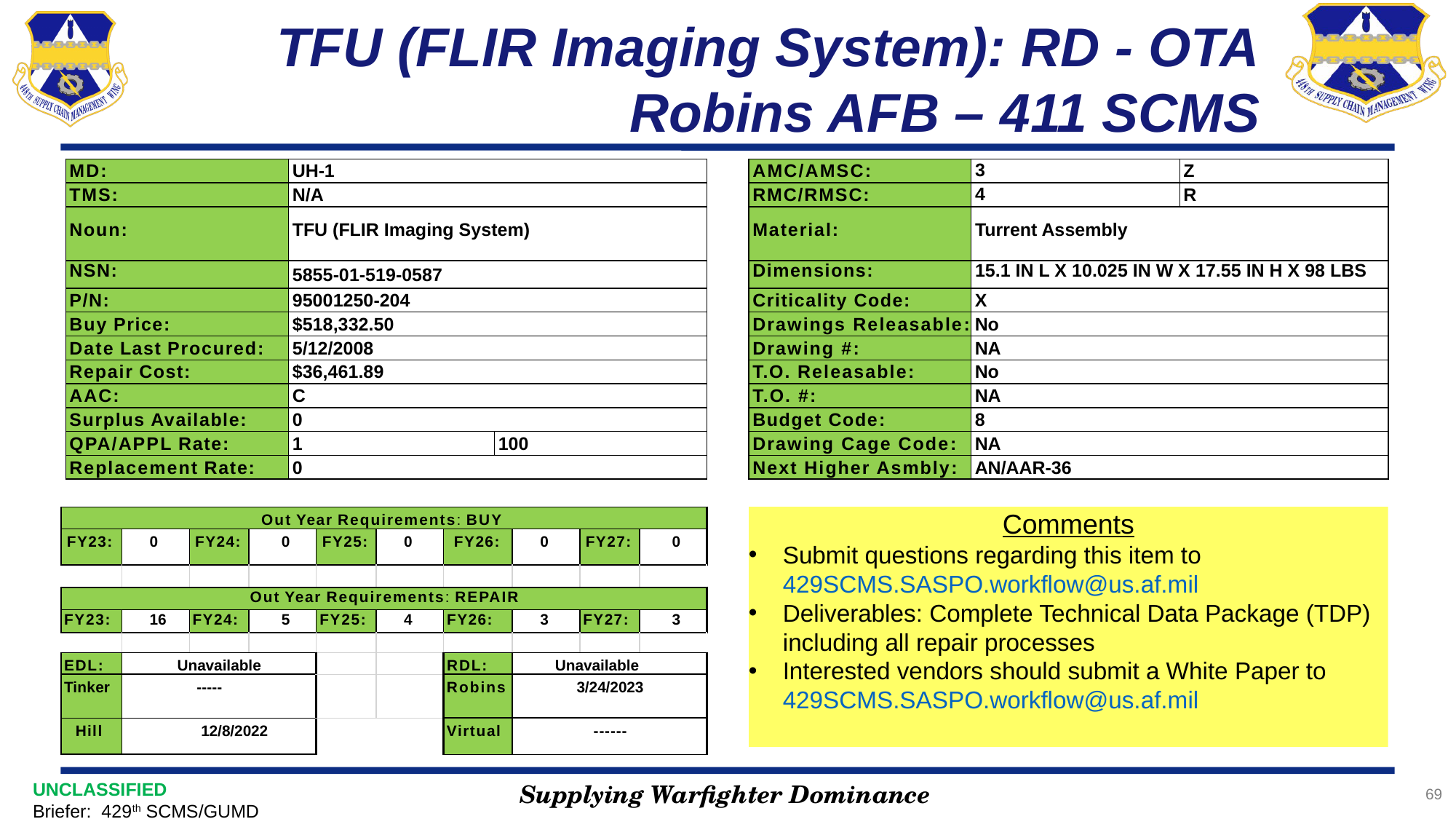

# TFU (FLIR Imaging System): RD - OTA Robins AFB – 411 SCMS
| AMC/AMSC: | 3 | Z |
| --- | --- | --- |
| RMC/RMSC: | 4 | R |
| Material: | Turrent Assembly |  |
| Dimensions: | 15.1 IN L X 10.025 IN W X 17.55 IN H X 98 LBS |  |
| Criticality Code: | X |  |
| Drawings Releasable: | No |  |
| Drawing #: | NA |  |
| T.O. Releasable: | No |  |
| T.O. #: | NA |  |
| Budget Code: | 8 |  |
| Drawing Cage Code: | NA |  |
| Next Higher Asmbly: | AN/AAR-36 |  |
| MD: | UH-1 |  |
| --- | --- | --- |
| TMS: | N/A |  |
| Noun: | TFU (FLIR Imaging System) |  |
| NSN: | 5855-01-519-0587 |  |
| P/N: | 95001250-204 |  |
| Buy Price: | $518,332.50 |  |
| Date Last Procured: | 5/12/2008 |  |
| Repair Cost: | $36,461.89 |  |
| AAC: | C |  |
| Surplus Available: | 0 |  |
| QPA/APPL Rate: | 1 | 100 |
| Replacement Rate: | 0 |  |
| Out Year Requirements: BUY |  |  |  |  |  |  |  |  |  |
| --- | --- | --- | --- | --- | --- | --- | --- | --- | --- |
| FY23: | 0 | FY24: | 0 | FY25: | 0 | FY26: | 0 | FY27: | 0 |
|  |  |  |  |  |  |  |  |  |  |
| Out Year Requirements: REPAIR |  |  |  |  |  |  |  |  |  |
| FY23: | 16 | FY24: | 5 | FY25: | 4 | FY26: | 3 | FY27: | 3 |
|  |  |  |  |  |  |  |  |  |  |
| EDL: | Unavailable |  |  |  |  | RDL: | Unavailable |  |  |
| Tinker | ----- |  |  |  |  | Robins | 3/24/2023 |  |  |
| Hill | 12/8/2022 |  |  |  |  | Virtual | ------ |  |  |
Comments
Submit questions regarding this item to 429SCMS.SASPO.workflow@us.af.mil
Deliverables: Complete Technical Data Package (TDP) including all repair processes
Interested vendors should submit a White Paper to 429SCMS.SASPO.workflow@us.af.mil

Supplying Warfighter Dominance
69